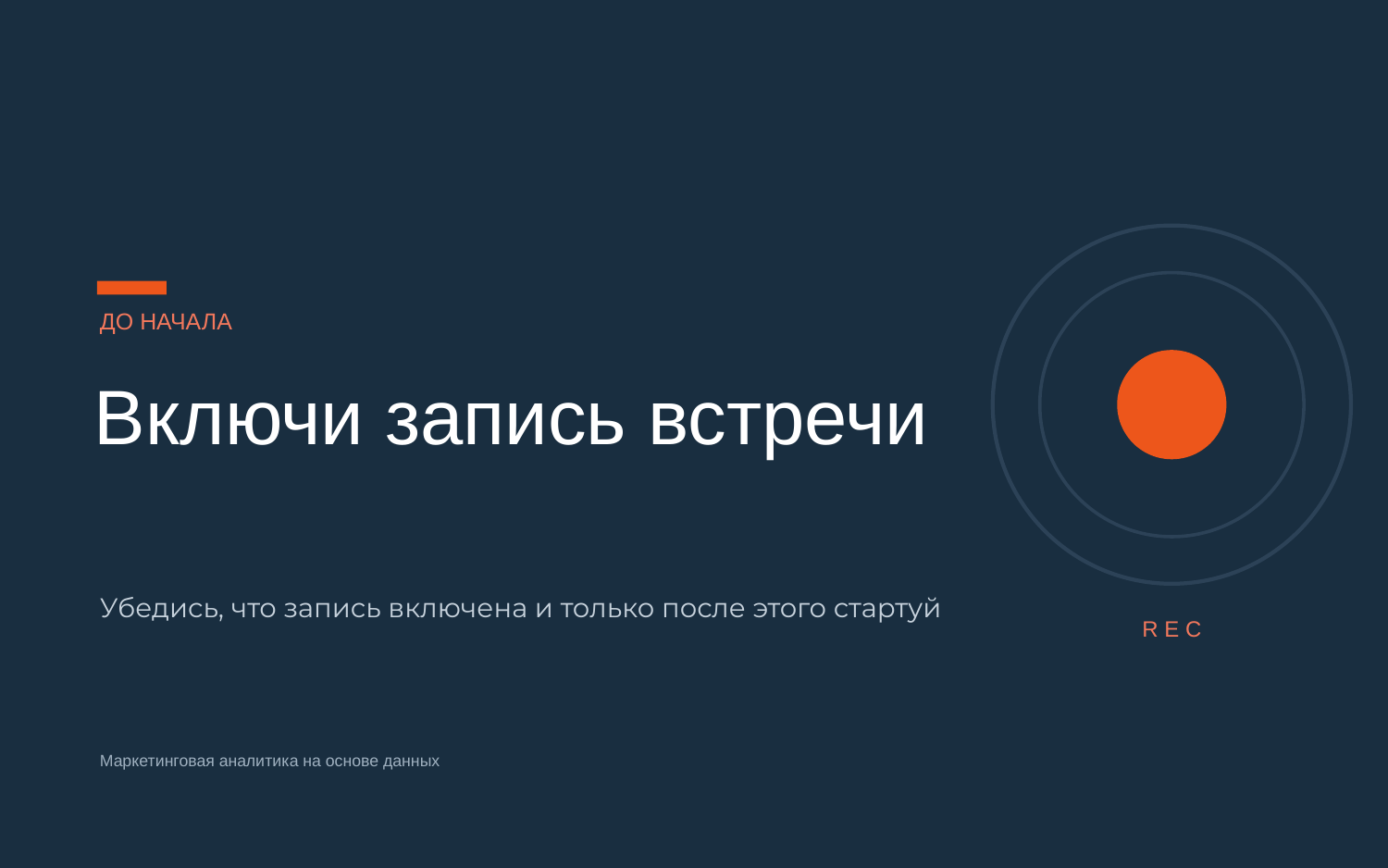

ДО НАЧАЛА

Включи запись встречи
Убедись, что запись включена и только после этого стартуй
R E C
Маркетинговая аналитика на основе данных